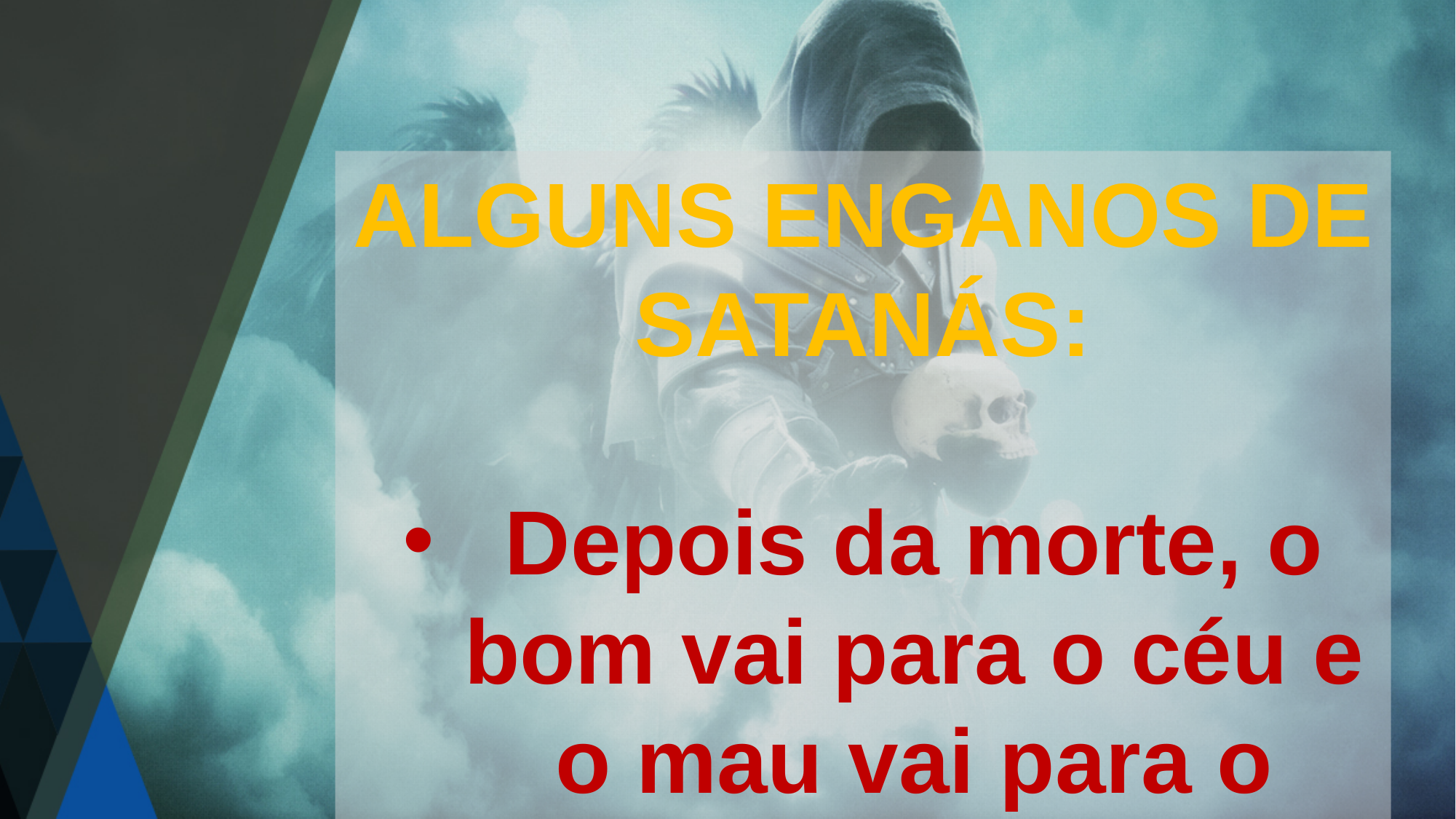

ALGUNS ENGANOS DE SATANÁS:

Depois da morte, o bom vai para o céu e o mau vai para o inferno.